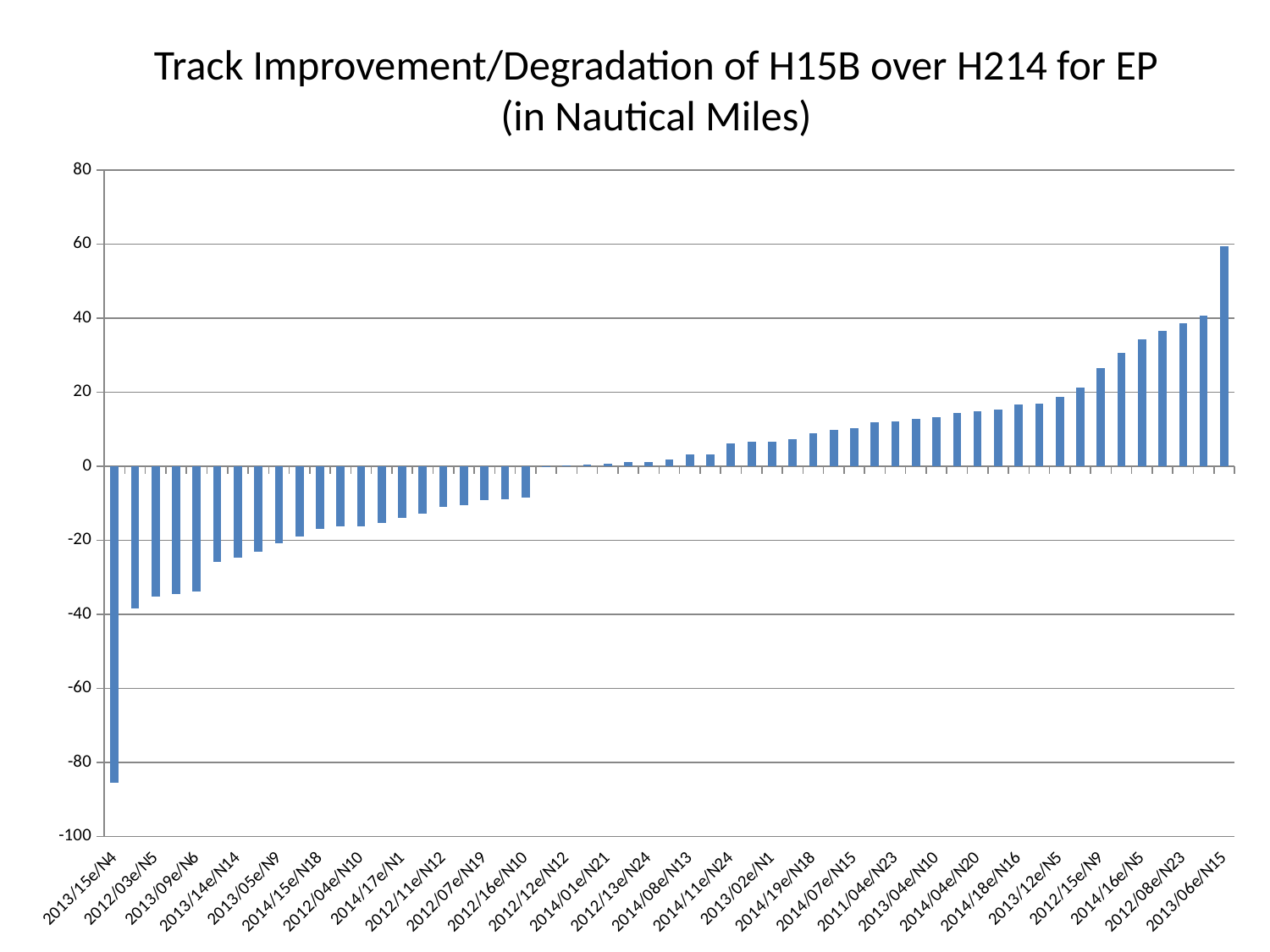

Track Improvement/Degradation of H15B over H214 for EP
(in Nautical Miles)

### Chart

| Category |  |
|---|---|
| 2013/15e/N4 | -85.4339 |
| 2011/02e/N3 | -38.3717 |
| 2012/03e/N5 | -35.3063 |
| 2012/17e/N10 | -34.5516 |
| 2013/09e/N6 | -33.7552 |
| 2013/11e/N4 | -25.9712 |
| 2013/14e/N14 | -24.7287 |
| 2013/07e/N20 | -23.0785 |
| 2013/05e/N9 | -20.7556 |
| 2013/13e/N8 | -19.0568 |
| 2014/15e/N18 | -16.8901 |
| 2014/21e/N8 | -16.3257 |
| 2012/04e/N10 | -16.2685 |
| 2011/05e/N25 | -15.2508 |
| 2014/17e/N1 | -14.0383 |
| 2014/12e/N4 | -12.7807 |
| 2012/11e/N12 | -11.0125 |
| 2011/03e/N11 | -10.4844 |
| 2012/07e/N19 | -9.1151 |
| 2011/10e/N15 | -8.8989 |
| 2012/16e/N10 | -8.3699 |
| 2014/13e/N11 | 0.0287 |
| 2012/12e/N12 | 0.2513 |
| 2013/17e/N18 | 0.3867 |
| 2014/01e/N21 | 0.7874 |
| 2011/06e/N15 | 1.2094 |
| 2012/13e/N24 | 1.2324 |
| 2011/07e/N18 | 1.8932 |
| 2014/08e/N13 | 3.1454 |
| 2012/09e/N9 | 3.2776 |
| 2014/11e/N24 | 6.1846 |
| 2014/03e/N16 | 6.6144 |
| 2013/02e/N1 | 6.677 |
| 2011/09e/N39 | 7.3205 |
| 2014/19e/N18 | 8.8644 |
| 2013/08e/N25 | 9.8686 |
| 2014/07e/N15 | 10.2158 |
| 2013/03e/N11 | 11.8403 |
| 2011/04e/N23 | 12.1985 |
| 2014/10e/N6 | 12.835 |
| 2013/04e/N10 | 13.1955 |
| 2012/05e/N32 | 14.4339 |
| 2014/04e/N20 | 14.9364 |
| 2012/06e/N25 | 15.3407 |
| 2014/18e/N16 | 16.7817 |
| 2014/14e/N16 | 16.7979 |
| 2013/12e/N5 | 18.8388 |
| 2011/11e/N42 | 21.351 |
| 2012/15e/N9 | 26.495 |
| 2013/18e/N4 | 30.605 |
| 2014/16e/N5 | 34.171 |
| 2013/16e/N4 | 36.6634 |
| 2012/08e/N23 | 38.705 |
| 2014/02e/N1 | 40.5797 |
| 2013/06e/N15 | 59.4259 |